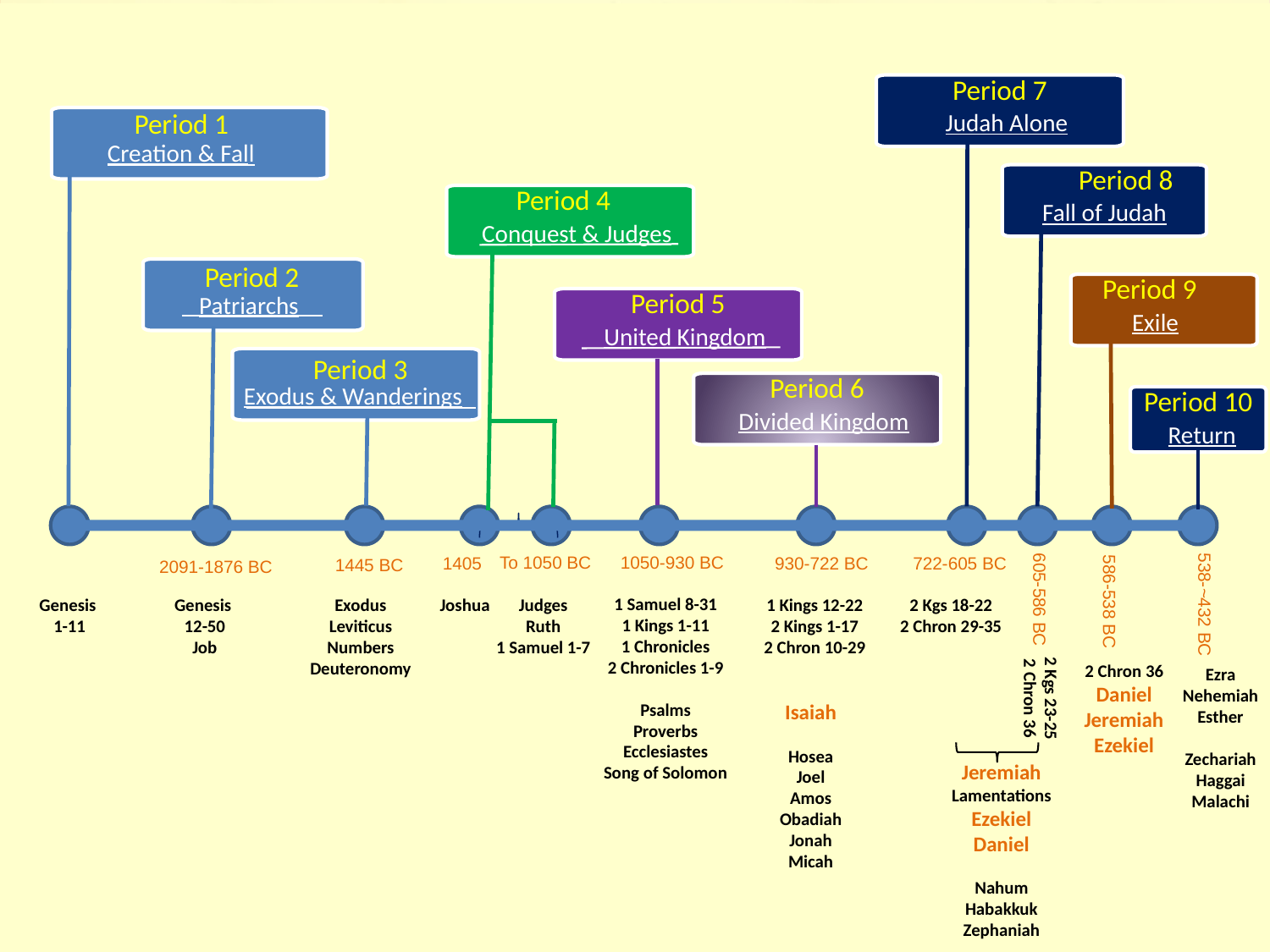

#
Period 7

Judah Alone
Period 1
Creation & Fall
Period 8
Period 4

Fall of Judah

Conquest & Judges

Period 2

Period 9
Period 5
Patriarchs

Exile
United Kingdom
Period 3

Period 6
Exodus & Wanderings
Period 10
Divided Kingdom
Return

1050-930 BC
To 1050 BC
722-605 BC
1405
930-722 BC
1445 BC
2091-1876 BC
605-586 BC
586-538 BC
1 Samuel 8-31
1 Kings 1-11
1 Chronicles
2 Chronicles 1-9

Psalms
Proverbs
Ecclesiastes
Song of Solomon
1 Kings 12-22
2 Kings 1-17
2 Chron 10-29
2 Kgs 18-22
2 Chron 29-35
Judges
Ruth
1 Samuel 1-7
538-~432 BC
Genesis
1-11
Genesis
12-50
Job
Exodus
Leviticus
Numbers
Deuteronomy
Joshua
2 Chron 36
Daniel
Jeremiah
Ezekiel

Ezra
Nehemiah
Esther

Zechariah
Haggai
Malachi
2 Kgs 23-25
2 Chron 36
Isaiah

Hosea
Joel
Amos
Obadiah
Jonah
Micah

Jeremiah
Lamentations
Ezekiel
Daniel

Nahum
Habakkuk
Zephaniah